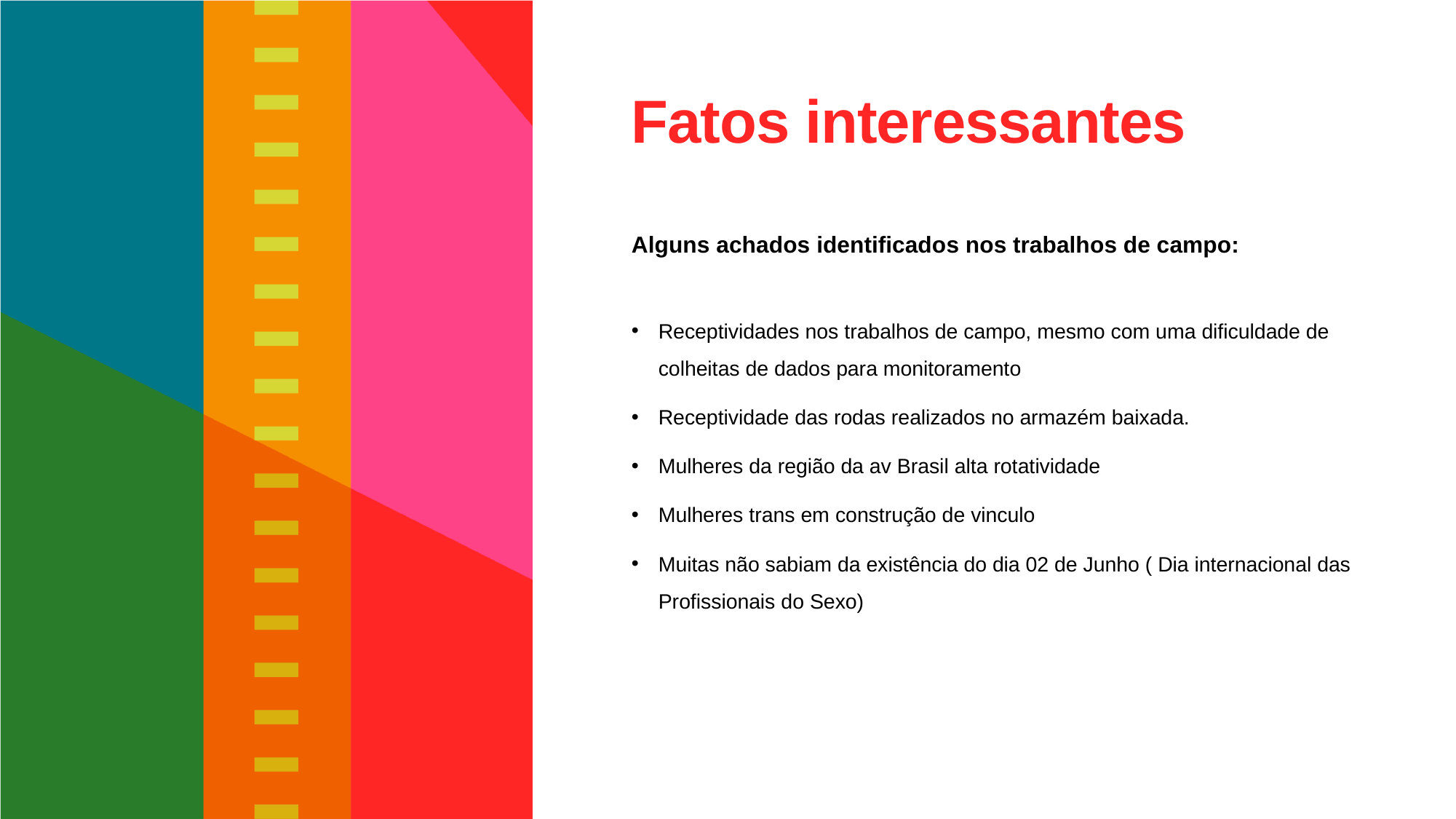

# Fatos interessantes
Alguns achados identificados nos trabalhos de campo:

Receptividades nos trabalhos de campo, mesmo com uma dificuldade de colheitas de dados para monitoramento
Receptividade das rodas realizados no armazém baixada.
Mulheres da região da av Brasil alta rotatividade
Mulheres trans em construção de vinculo
Muitas não sabiam da existência do dia 02 de Junho ( Dia internacional das Profissionais do Sexo)